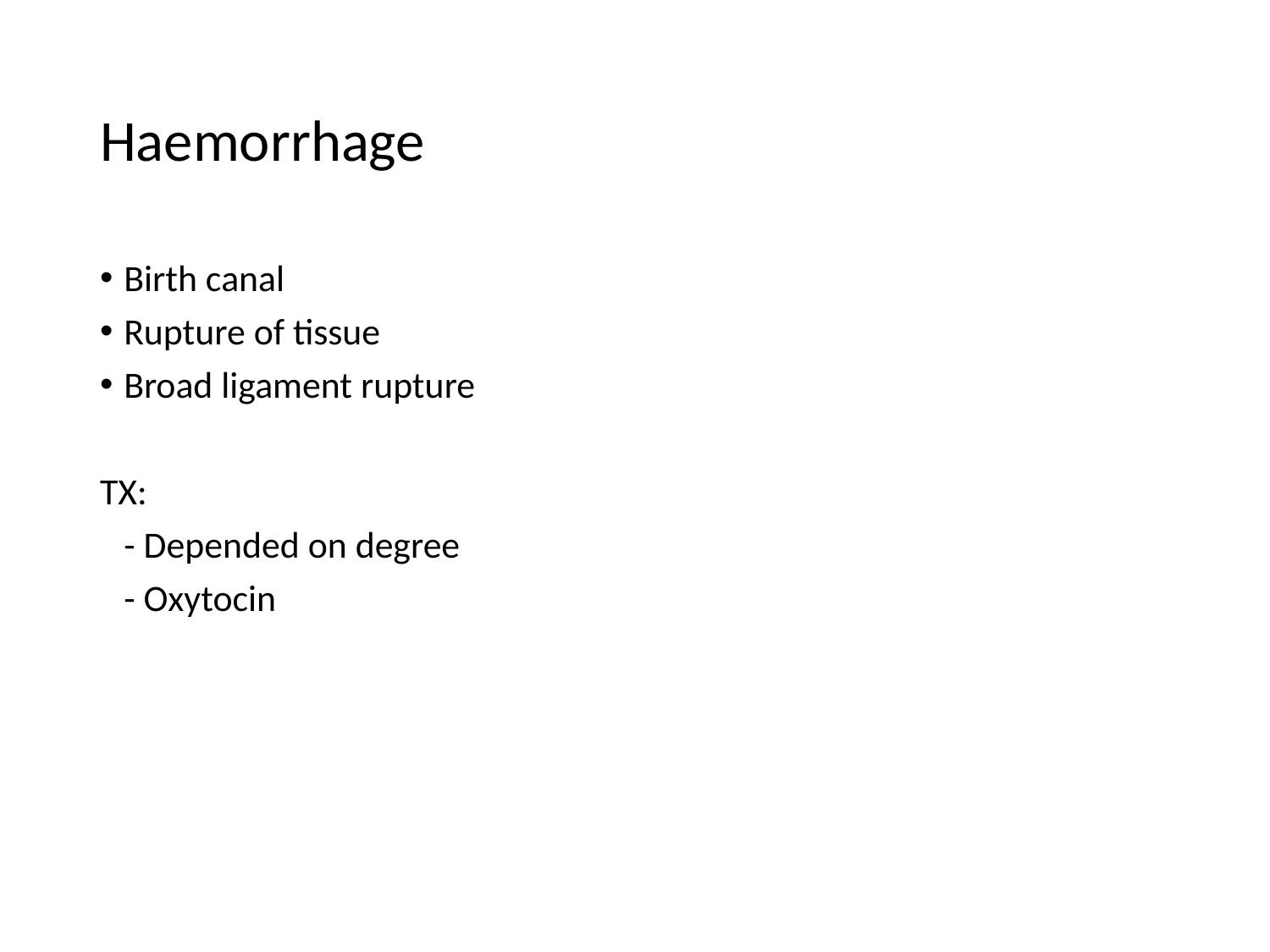

# Haemorrhage
Birth canal
Rupture of tissue
Broad ligament rupture

TX:
	- Depended on degree
	- Oxytocin